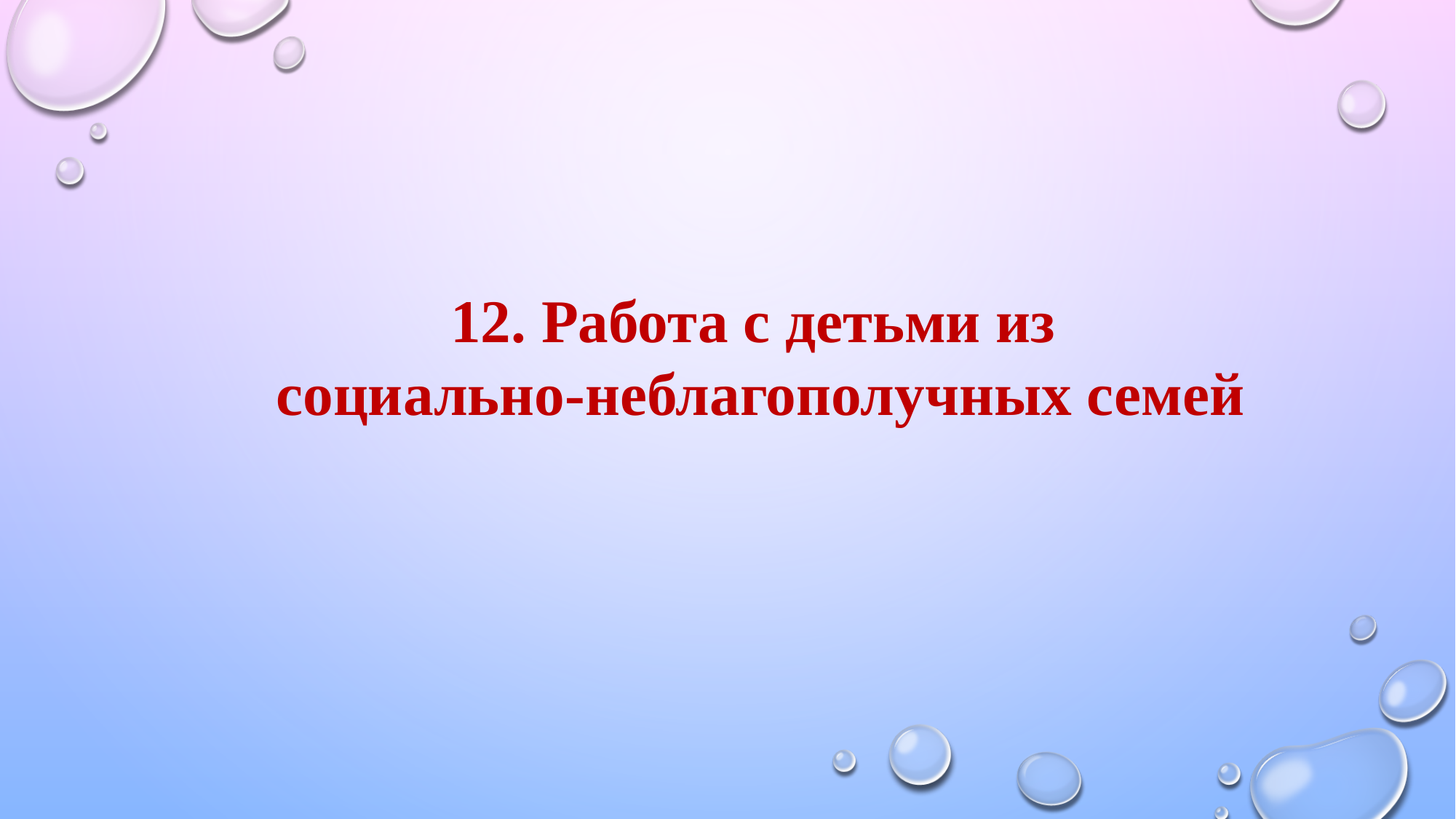

12. Работа с детьми из
социально-неблагополучных семей